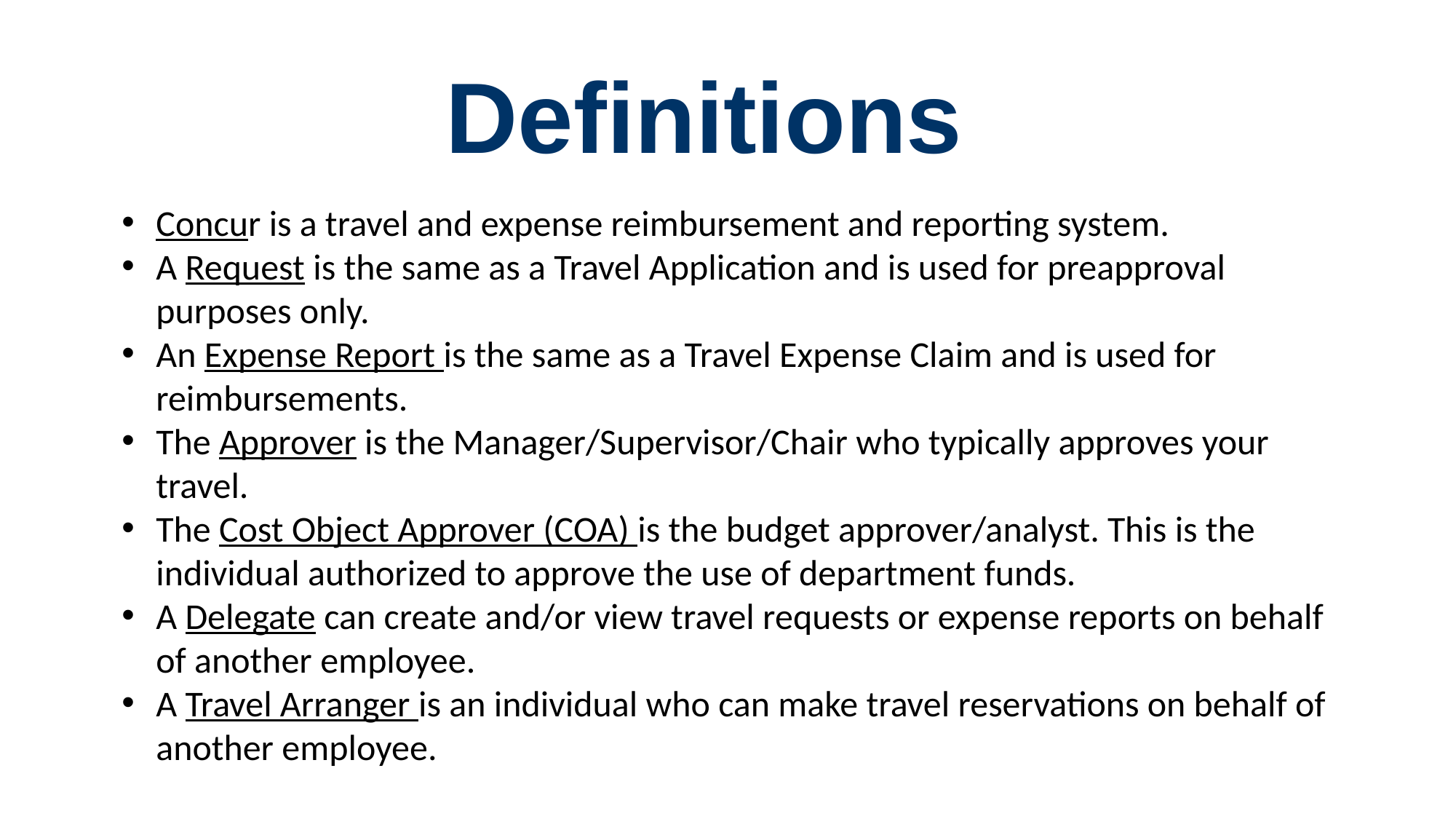

Definitions
Concur is a travel and expense reimbursement and reporting system.
A Request is the same as a Travel Application and is used for preapproval purposes only.
An Expense Report is the same as a Travel Expense Claim and is used for reimbursements.
The Approver is the Manager/Supervisor/Chair who typically approves your travel.
The Cost Object Approver (COA) is the budget approver/analyst. This is the individual authorized to approve the use of department funds.
A Delegate can create and/or view travel requests or expense reports on behalf of another employee.
A Travel Arranger is an individual who can make travel reservations on behalf of another employee.